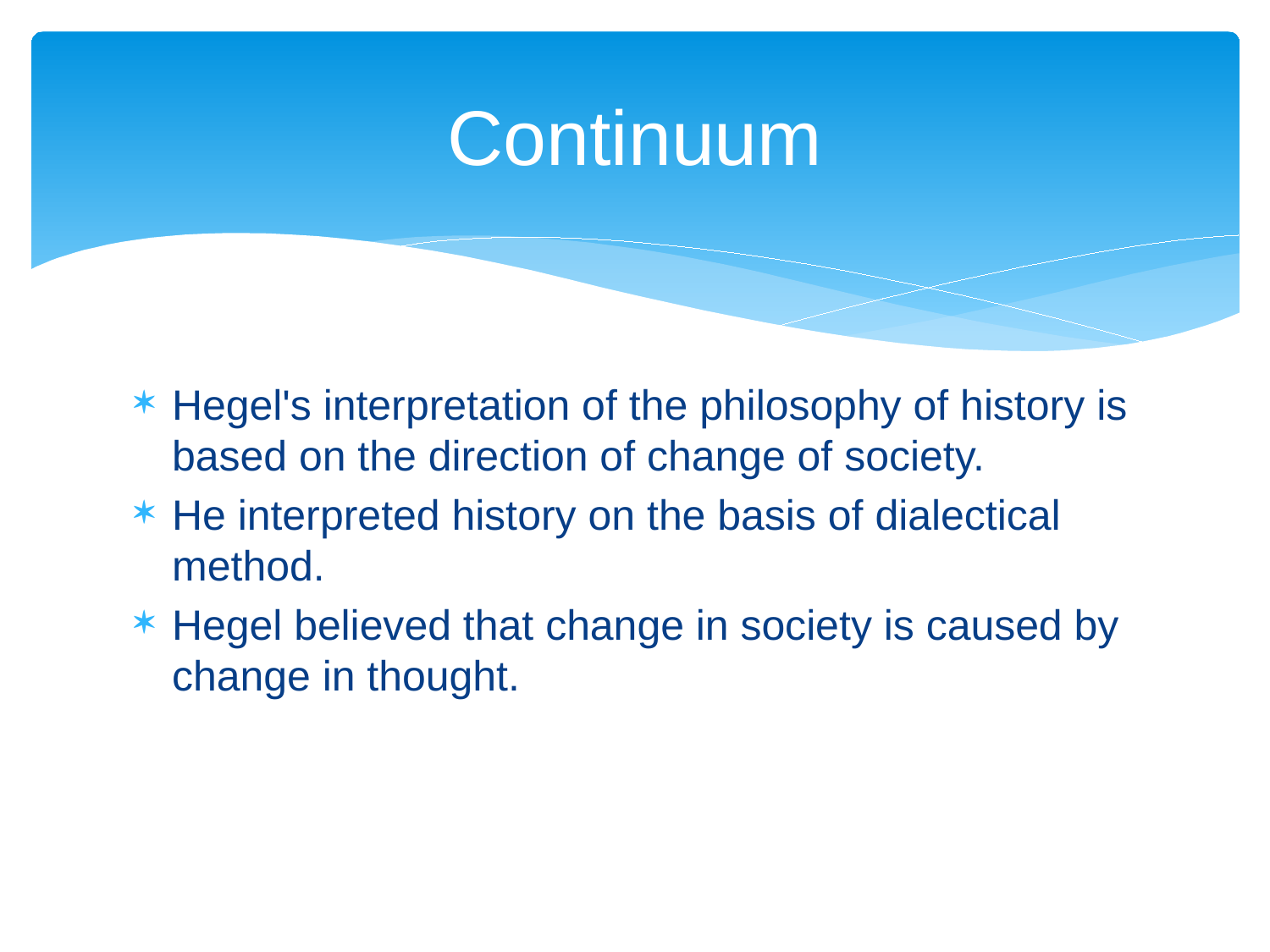

# Continuum
Hegel's interpretation of the philosophy of history is based on the direction of change of society.
He interpreted history on the basis of dialectical method.
Hegel believed that change in society is caused by change in thought.